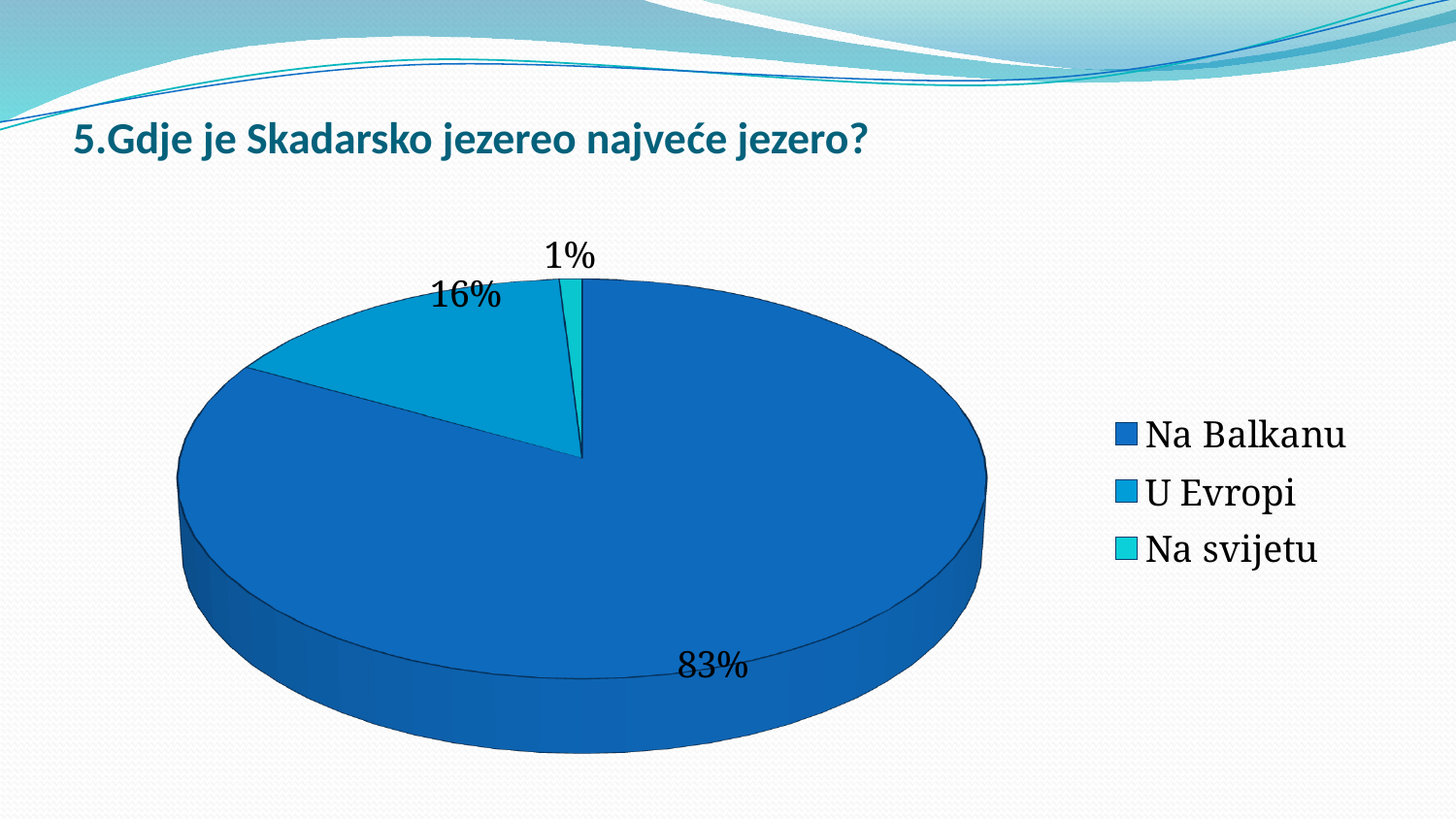

# 5.Gdje je Skadarsko jezereo najveće jezero?

[unsupported chart]